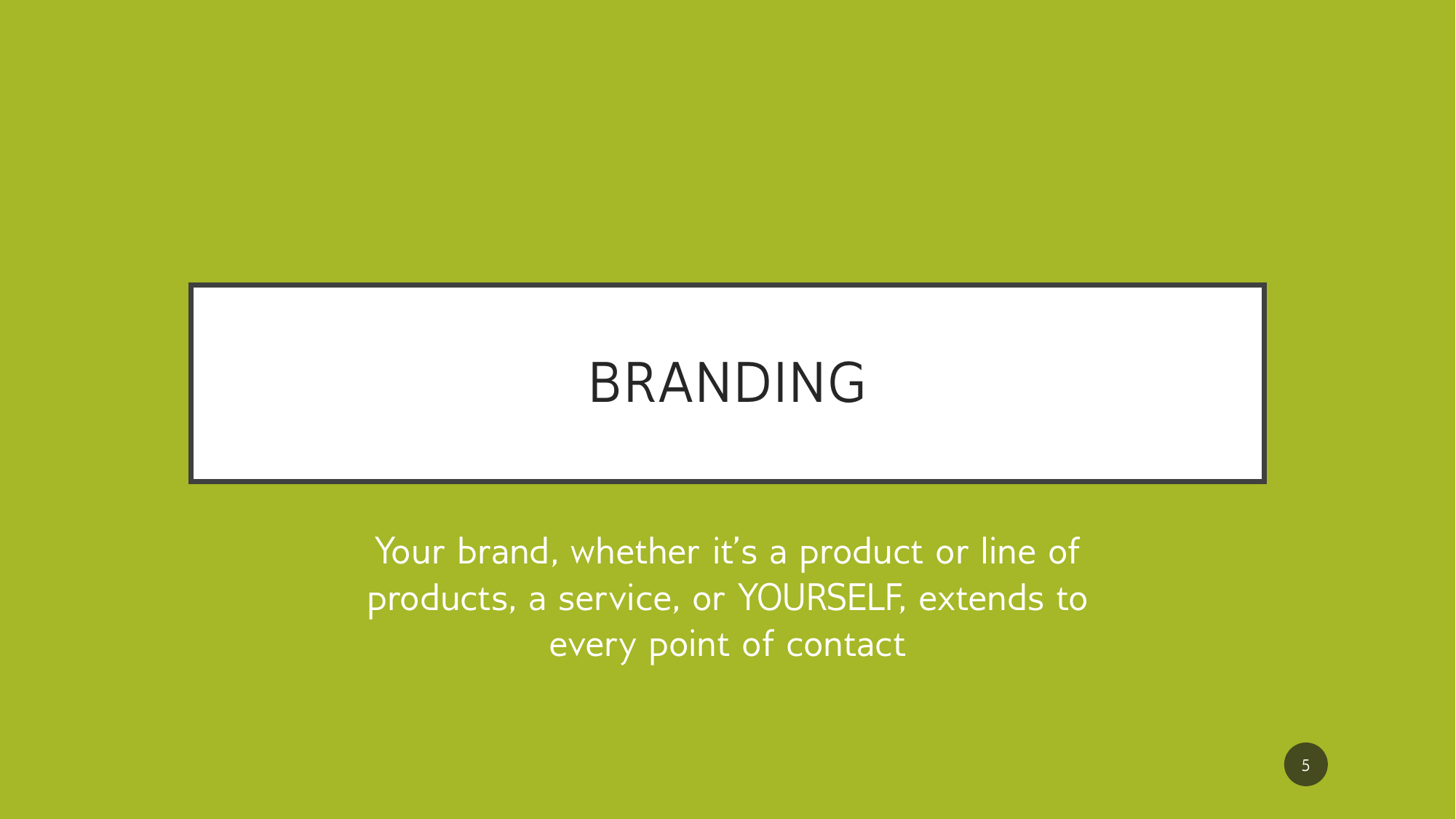

# Branding
Your brand, whether it’s a product or line of products, a service, or YOURSELF, extends to every point of contact
5